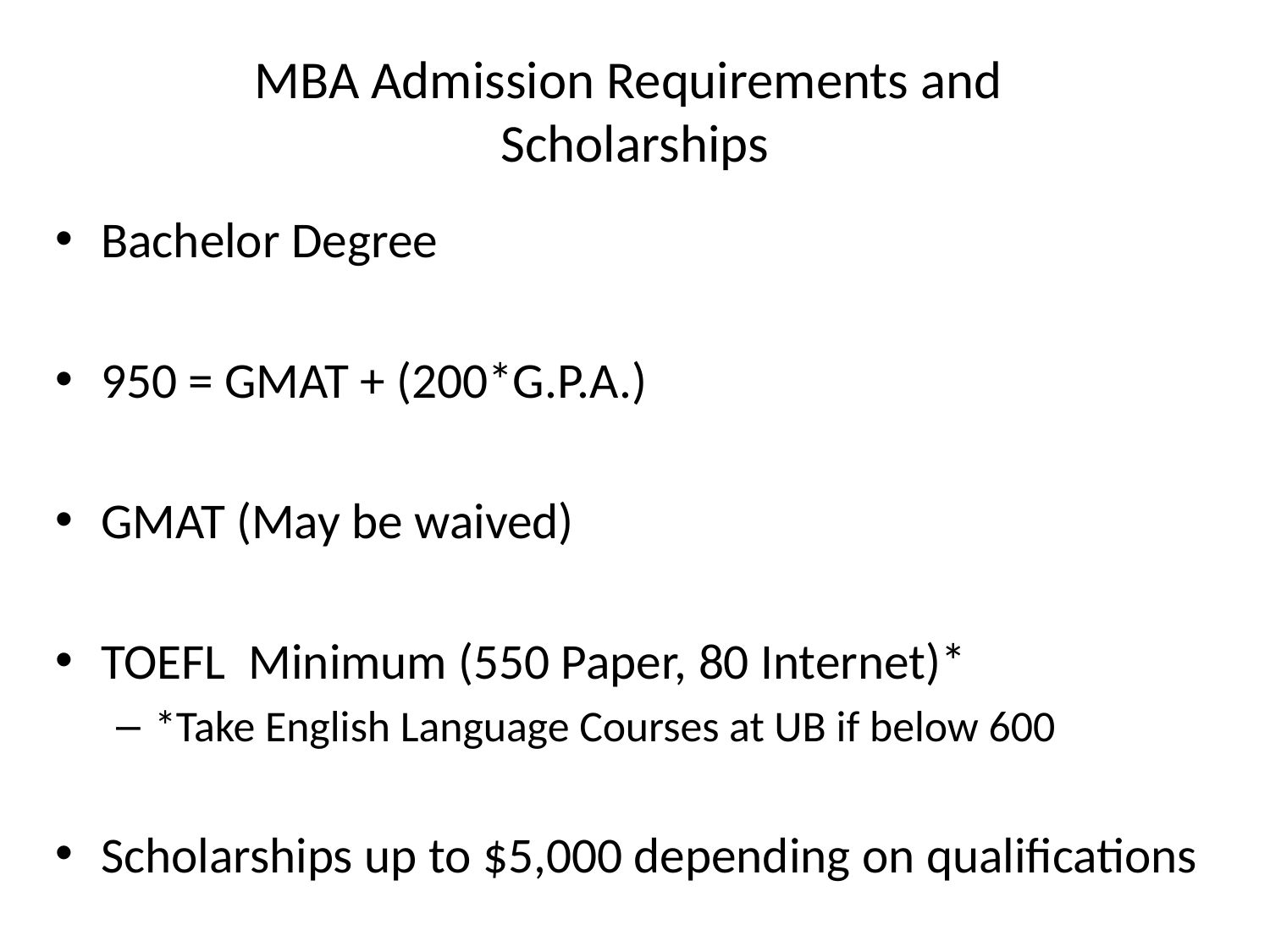

# MBA Admission Requirements and Scholarships
Bachelor Degree

950 = GMAT + (200*G.P.A.)

GMAT (May be waived)

TOEFL  Minimum (550 Paper, 80 Internet)*
*Take English Language Courses at UB if below 600

Scholarships up to $5,000 depending on qualifications